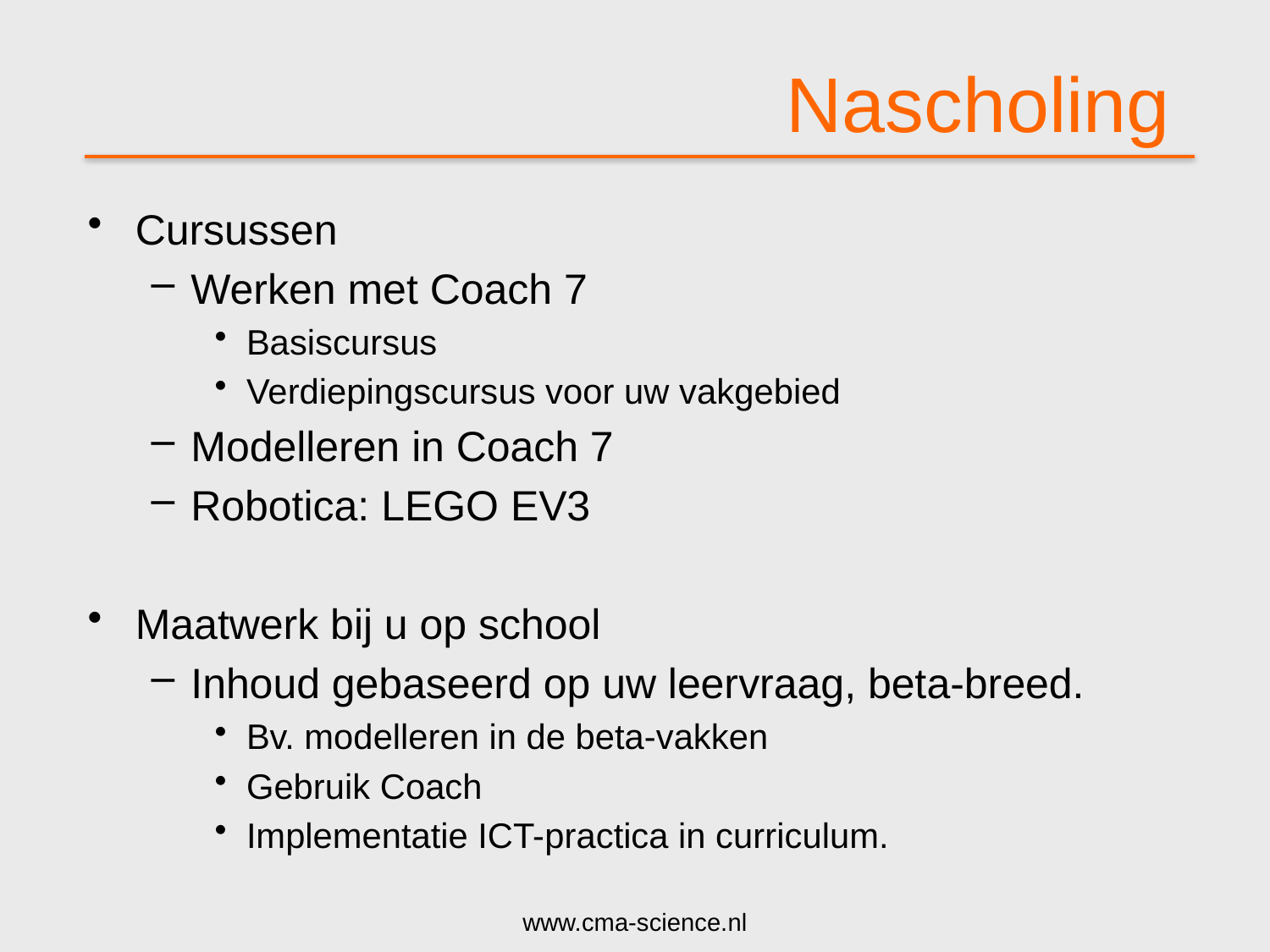

# Nascholing
Cursussen
Werken met Coach 7
Basiscursus
Verdiepingscursus voor uw vakgebied
Modelleren in Coach 7
Robotica: LEGO EV3

Maatwerk bij u op school
Inhoud gebaseerd op uw leervraag, beta-breed.
Bv. modelleren in de beta-vakken
Gebruik Coach
Implementatie ICT-practica in curriculum.
www.cma-science.nl